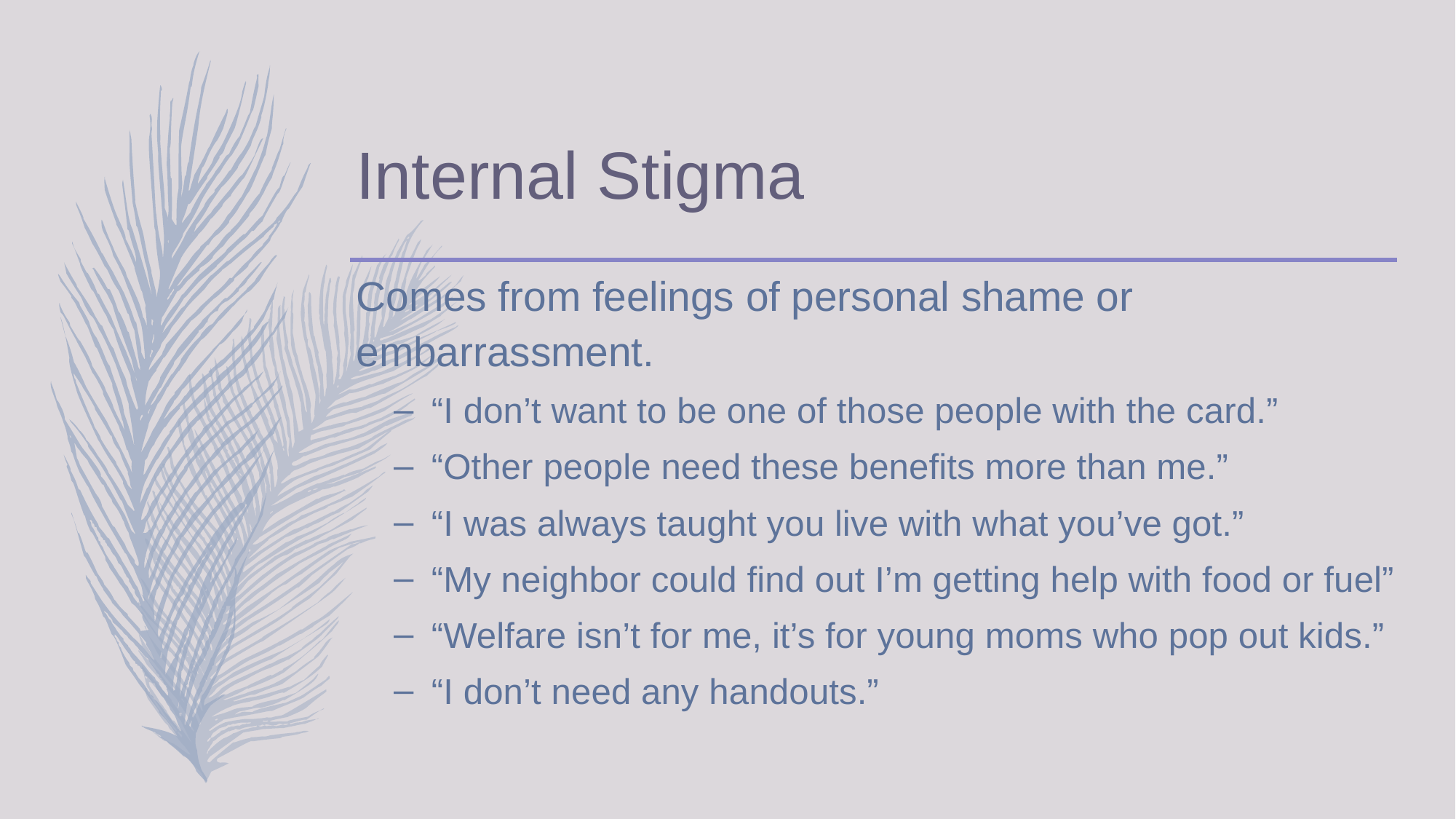

# Internal Stigma
Comes from feelings of personal shame or embarrassment.
“I don’t want to be one of those people with the card.”
“Other people need these benefits more than me.”
“I was always taught you live with what you’ve got.”
“My neighbor could find out I’m getting help with food or fuel”
“Welfare isn’t for me, it’s for young moms who pop out kids.”
“I don’t need any handouts.”